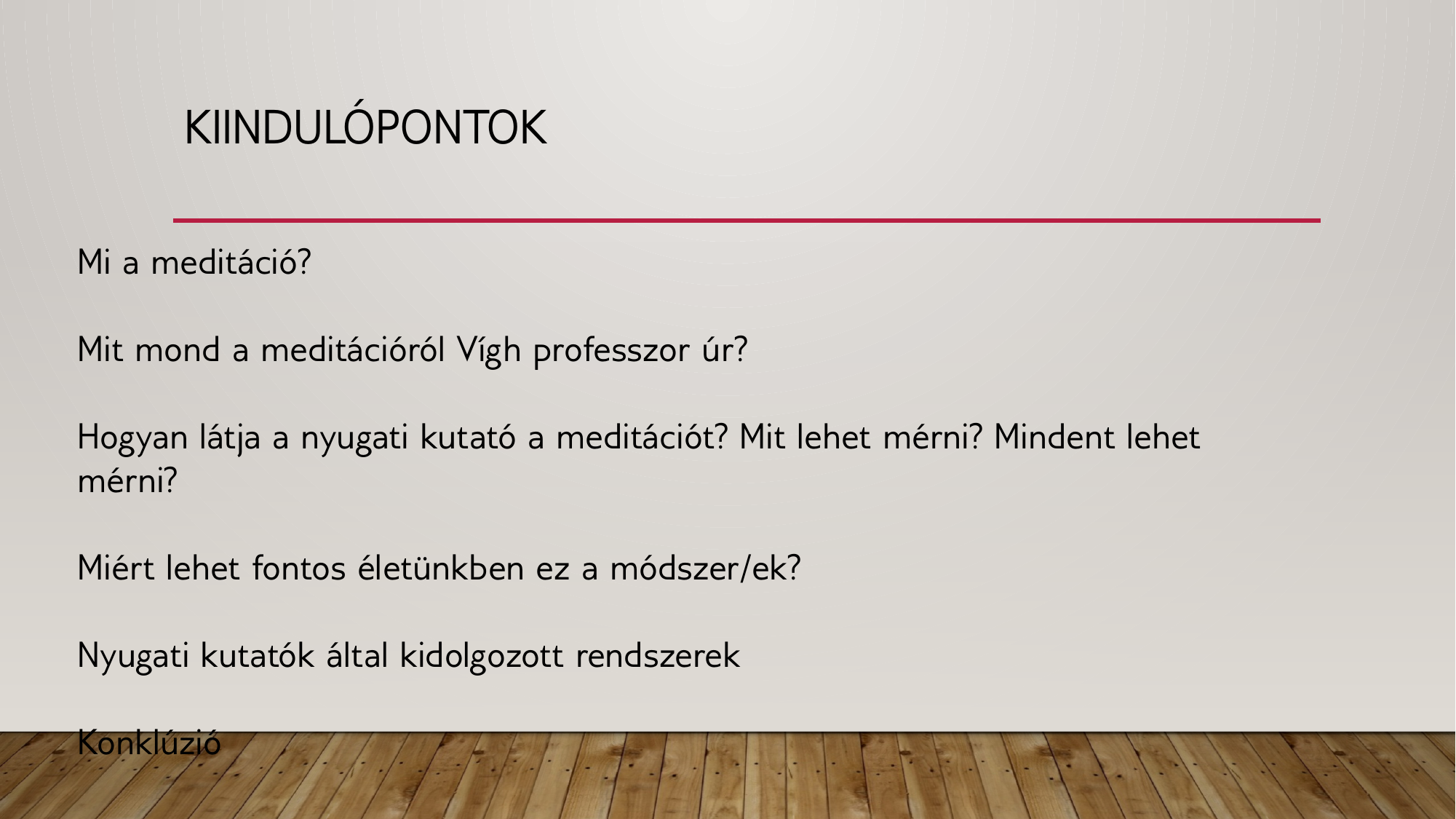

# kiindulópontok
Mi a meditáció?

Mit mond a meditációról Vígh professzor úr?

Hogyan látja a nyugati kutató a meditációt? Mit lehet mérni? Mindent lehet mérni?

Miért lehet fontos életünkben ez a módszer/ek?

Nyugati kutatók által kidolgozott rendszerek

Konklúzió